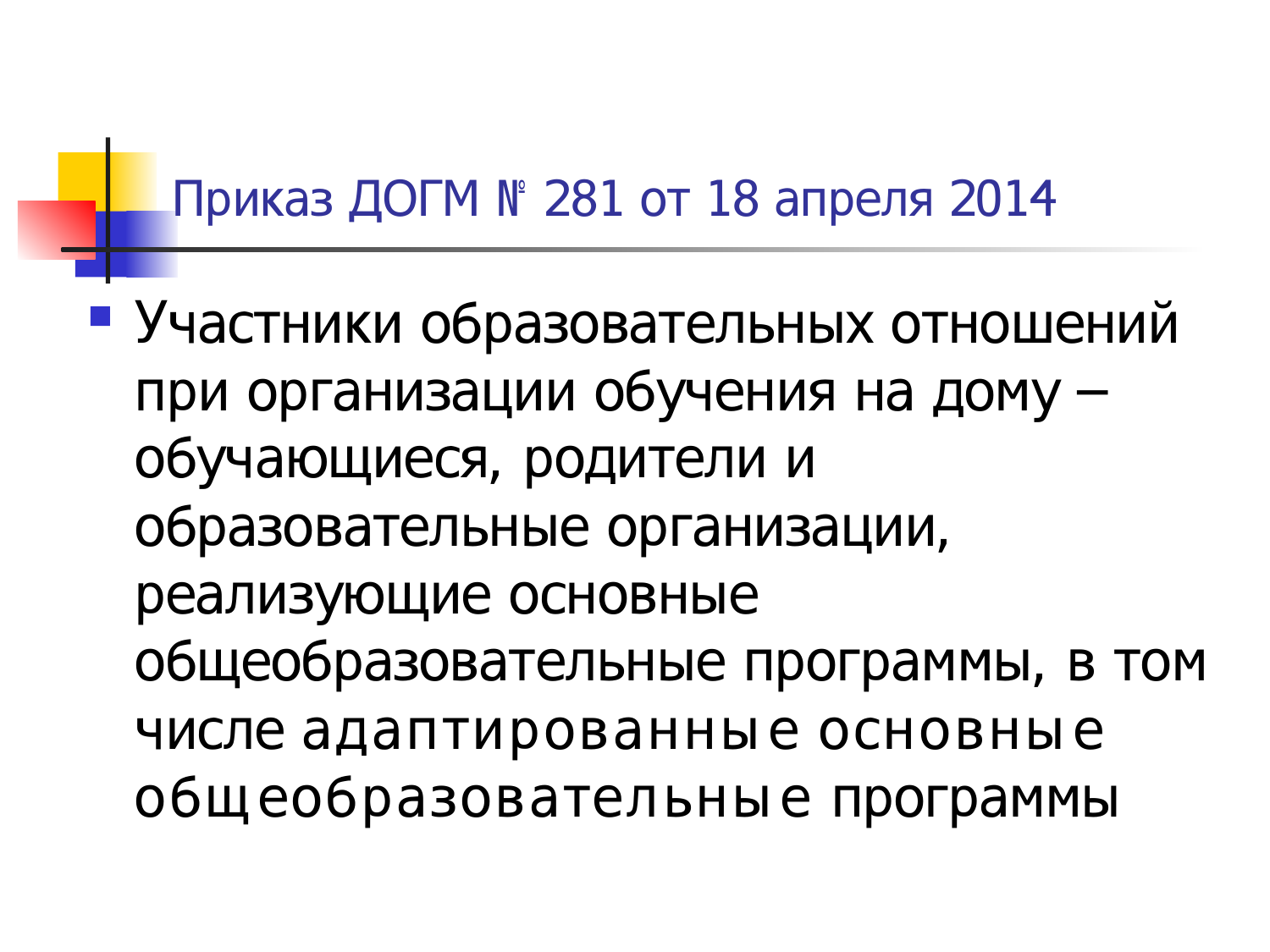

# Приказ ДОГМ № 281 от 18 апреля 2014
Участники образовательных отношений при организации обучения на дому – обучающиеся, родители и образовательные организации, реализующие основные общеобразовательные программы, в том числе адаптированные основные общеобразовательные программы